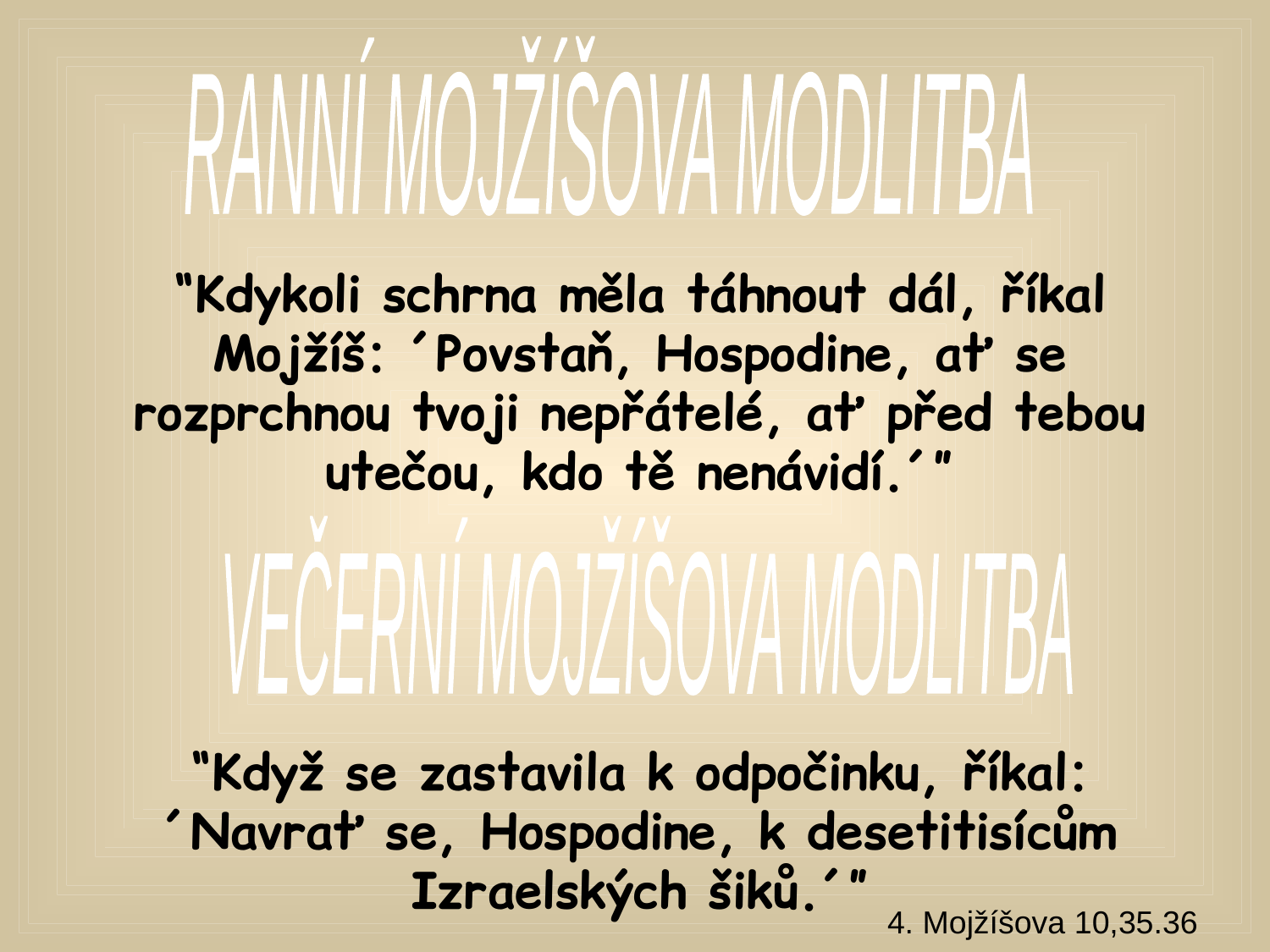

RANNÍ MOJŽÍŠOVA MODLITBA
“Kdykoli schrna měla táhnout dál, říkal Mojžíš: ´Povstaň, Hospodine, ať se rozprchnou tvoji nepřátelé, ať před tebou utečou, kdo tě nenávidí.´”
VEČERNÍ MOJŽÍŠOVA MODLITBA
“Když se zastavila k odpočinku, říkal: ´Navrať se, Hospodine, k desetitisícům Izraelských šiků.´”
4. Mojžíšova 10,35.36